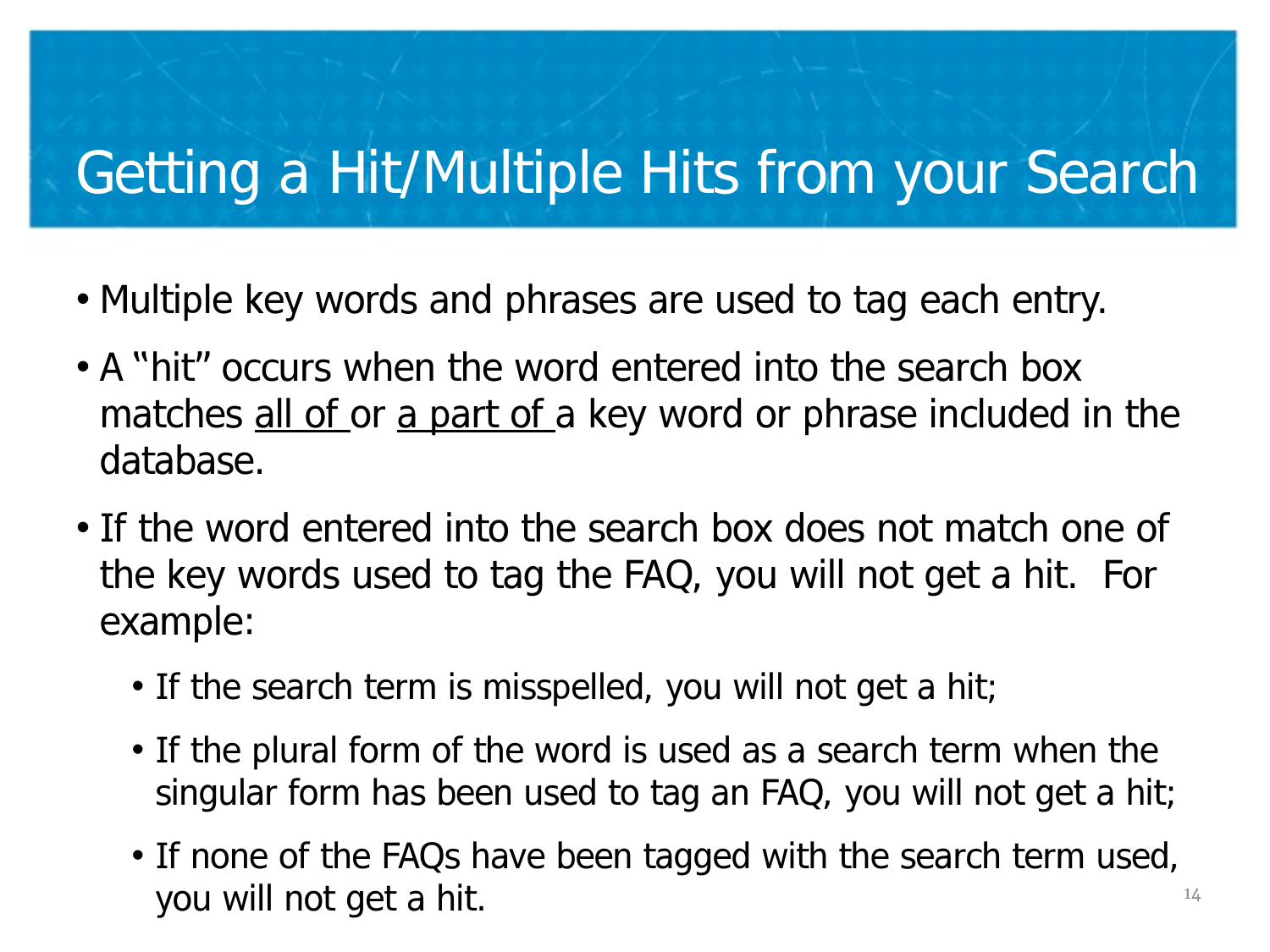

# Getting a Hit/Multiple Hits from your Search
Multiple key words and phrases are used to tag each entry.
A “hit” occurs when the word entered into the search box matches all of or a part of a key word or phrase included in the database.
If the word entered into the search box does not match one of the key words used to tag the FAQ, you will not get a hit.  For example:
If the search term is misspelled, you will not get a hit;
If the plural form of the word is used as a search term when the singular form has been used to tag an FAQ, you will not get a hit;
If none of the FAQs have been tagged with the search term used, you will not get a hit.